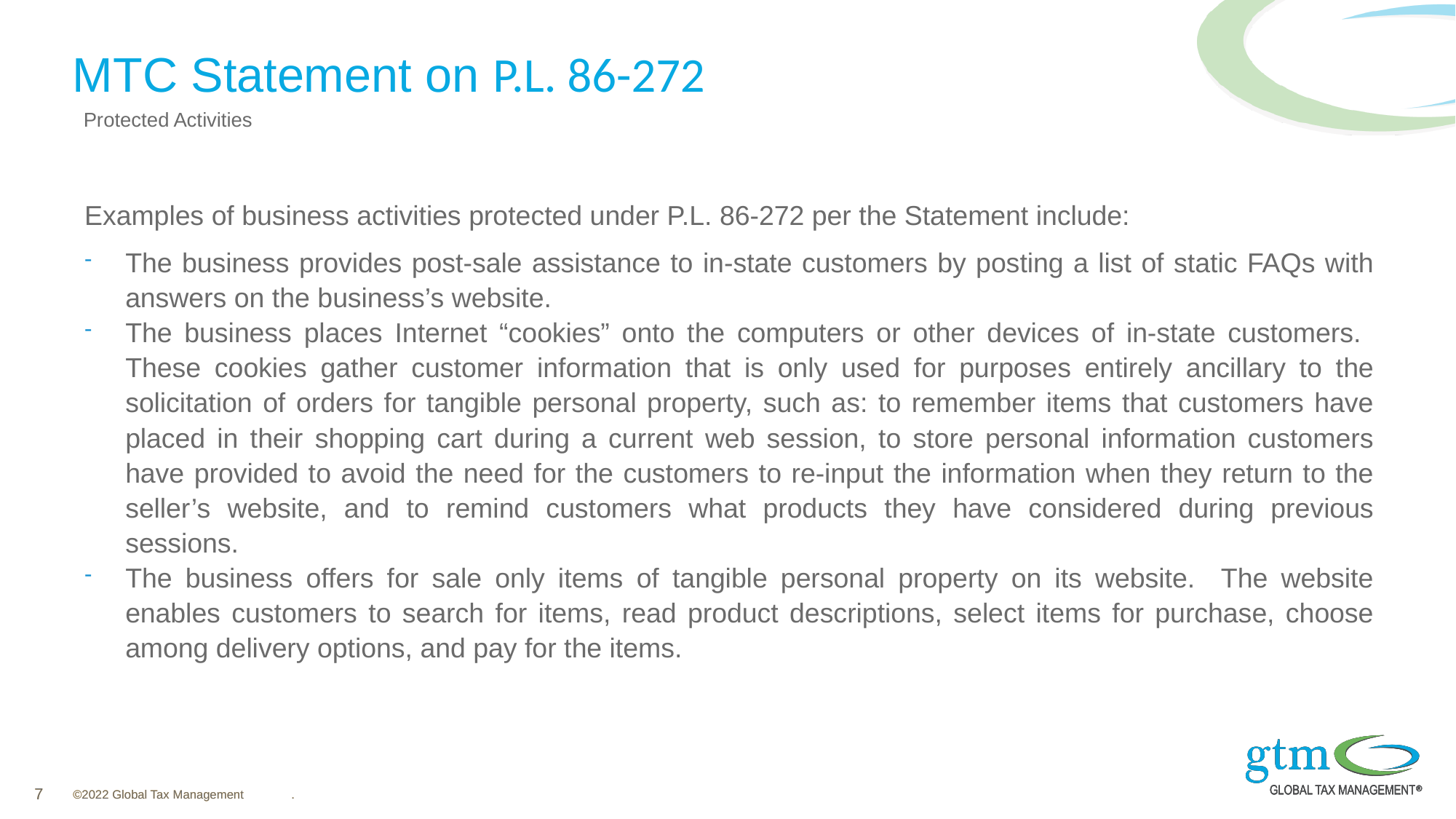

# MTC Statement on P.L. 86-272
Protected Activities
Examples of business activities protected under P.L. 86-272 per the Statement include:
The business provides post-sale assistance to in-state customers by posting a list of static FAQs with answers on the business’s website.
The business places Internet “cookies” onto the computers or other devices of in-state customers.  These cookies gather customer information that is only used for purposes entirely ancillary to the solicitation of orders for tangible personal property, such as: to remember items that customers have placed in their shopping cart during a current web session, to store personal information customers have provided to avoid the need for the customers to re-input the information when they return to the seller’s website, and to remind customers what products they have considered during previous sessions.
The business offers for sale only items of tangible personal property on its website.  The website enables customers to search for items, read product descriptions, select items for purchase, choose among delivery options, and pay for the items.